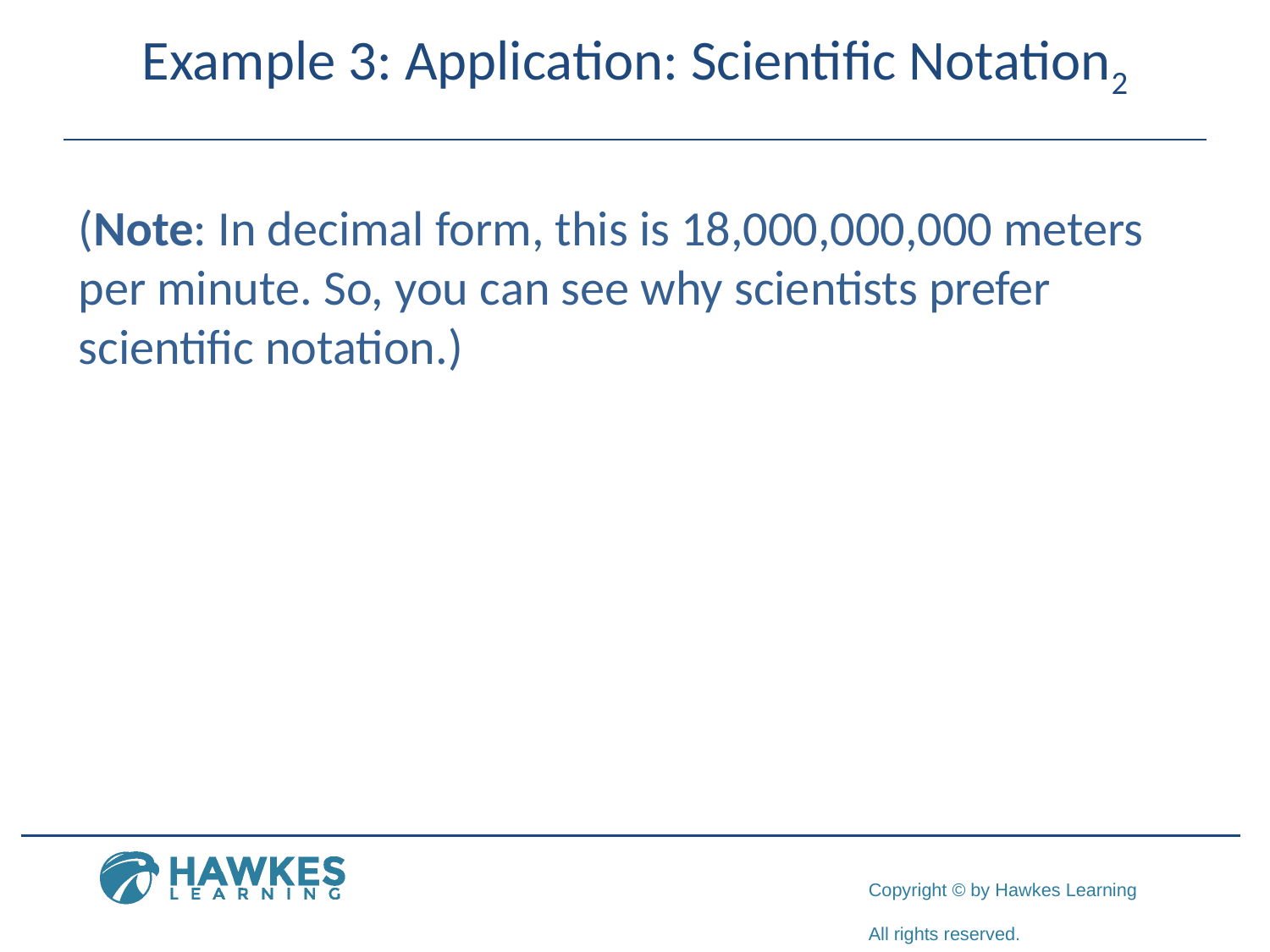

# Example 3: Application: Scientific Notation2
(Note: In decimal form, this is 18,000,000,000 meters
per minute. So, you can see why scientists prefer
scientific notation.)